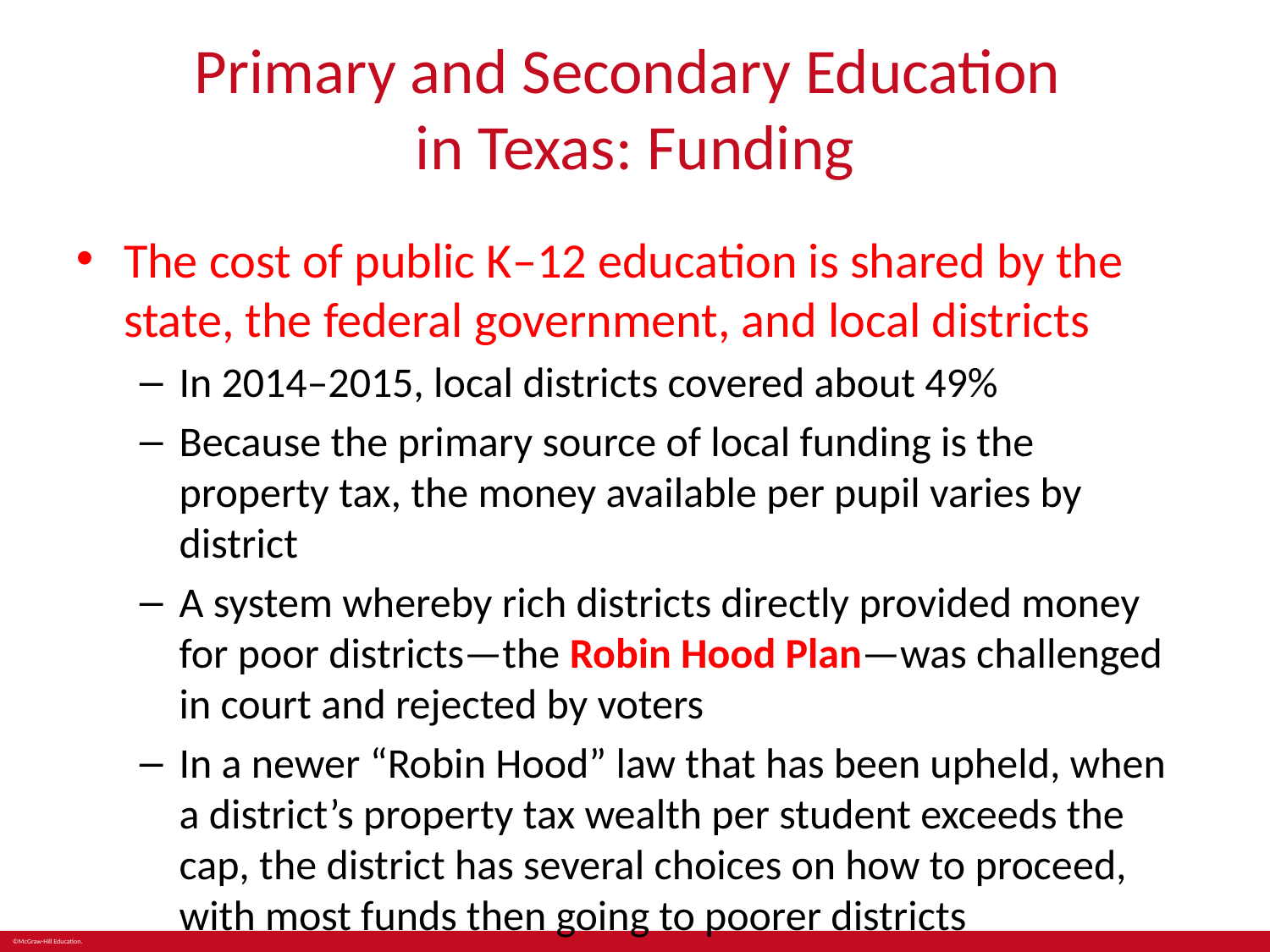

# Primary and Secondary Education in Texas: Funding
The cost of public K–12 education is shared by the state, the federal government, and local districts
In 2014–2015, local districts covered about 49%
Because the primary source of local funding is the property tax, the money available per pupil varies by district
A system whereby rich districts directly provided money for poor districts—the Robin Hood Plan—was challenged in court and rejected by voters
In a newer “Robin Hood” law that has been upheld, when a district’s property tax wealth per student exceeds the cap, the district has several choices on how to proceed, with most funds then going to poorer districts